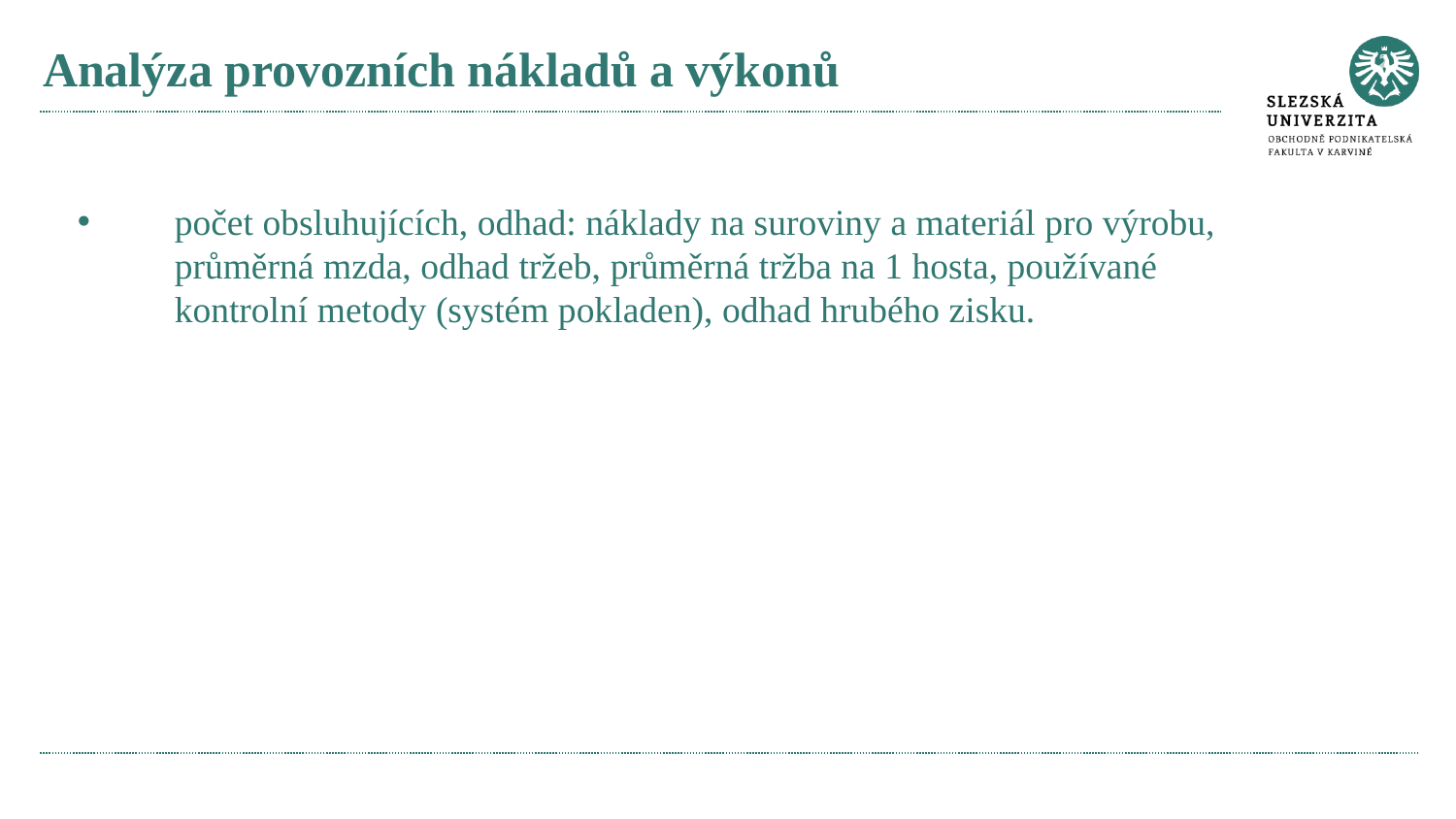

# Analýza provozních nákladů a výkonů
počet obsluhujících, odhad: náklady na suroviny a materiál pro výrobu, průměrná mzda, odhad tržeb, průměrná tržba na 1 hosta, používané kontrolní metody (systém pokladen), odhad hrubého zisku.